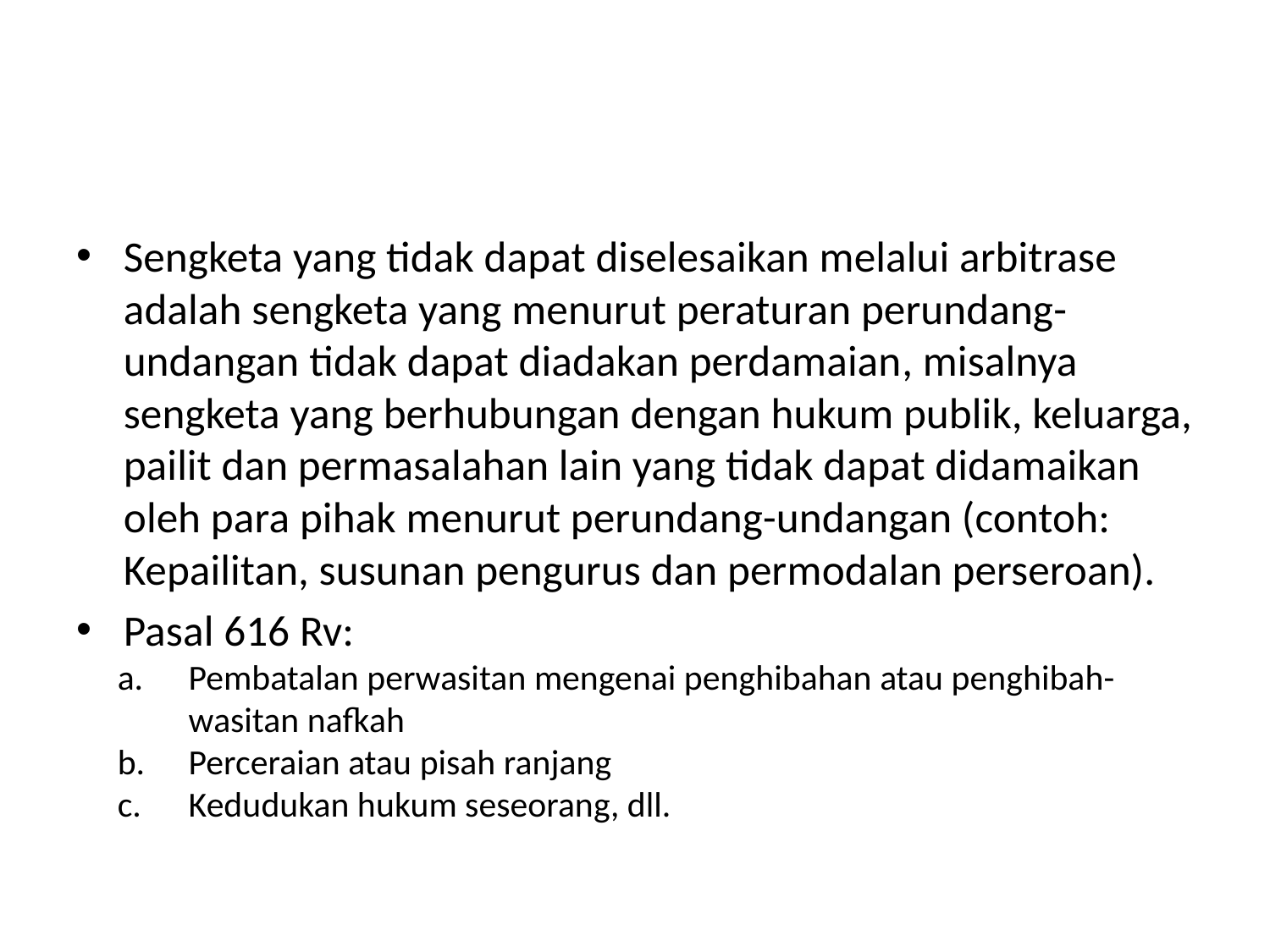

#
Sengketa yang tidak dapat diselesaikan melalui arbitrase adalah sengketa yang menurut peraturan perundang-undangan tidak dapat diadakan perdamaian, misalnya sengketa yang berhubungan dengan hukum publik, keluarga, pailit dan permasalahan lain yang tidak dapat didamaikan oleh para pihak menurut perundang-undangan (contoh: Kepailitan, susunan pengurus dan permodalan perseroan).
Pasal 616 Rv:
Pembatalan perwasitan mengenai penghibahan atau penghibah-wasitan nafkah
Perceraian atau pisah ranjang
Kedudukan hukum seseorang, dll.